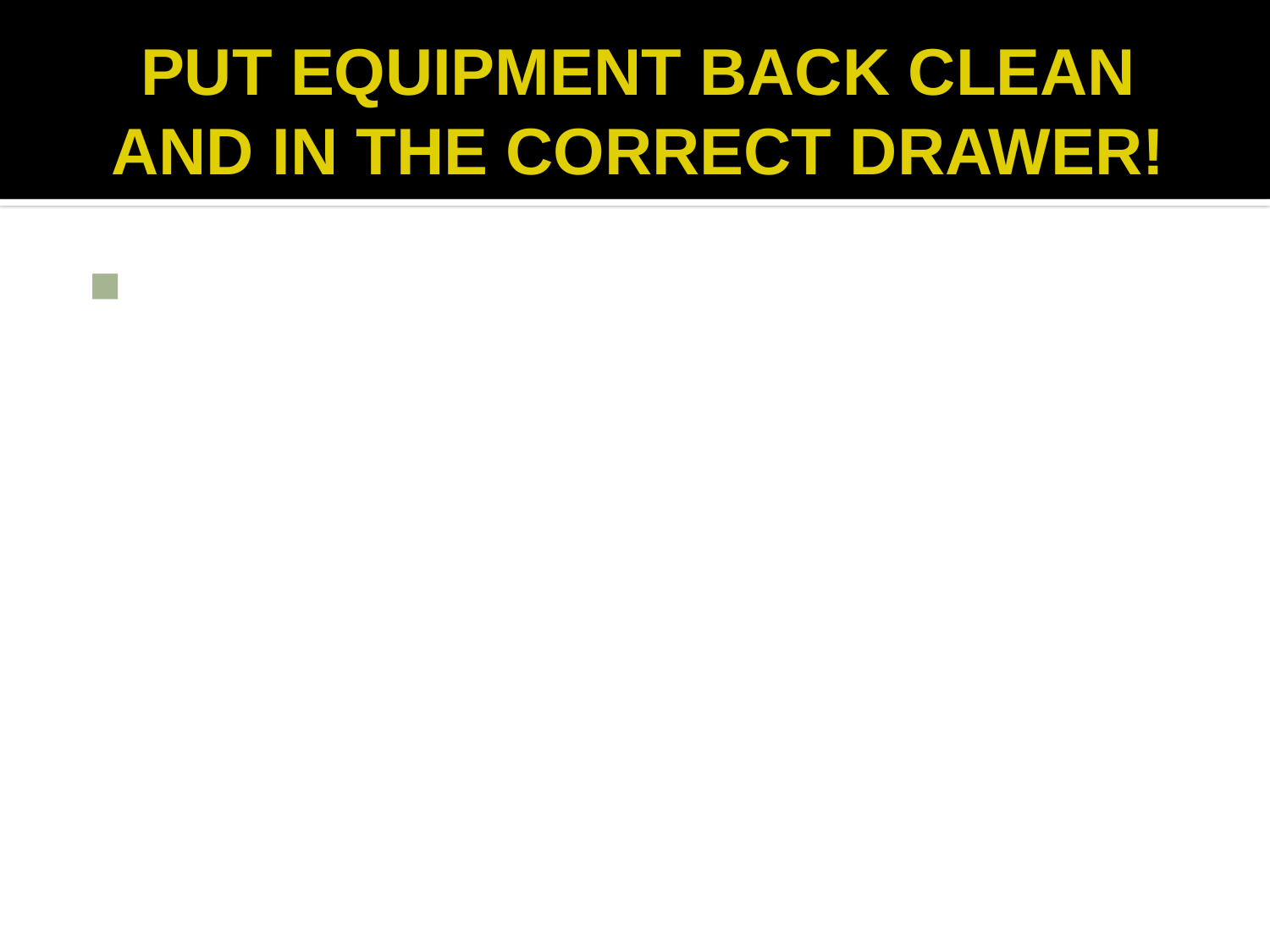

# PUT EQUIPMENT BACK CLEAN AND IN THE CORRECT DRAWER!